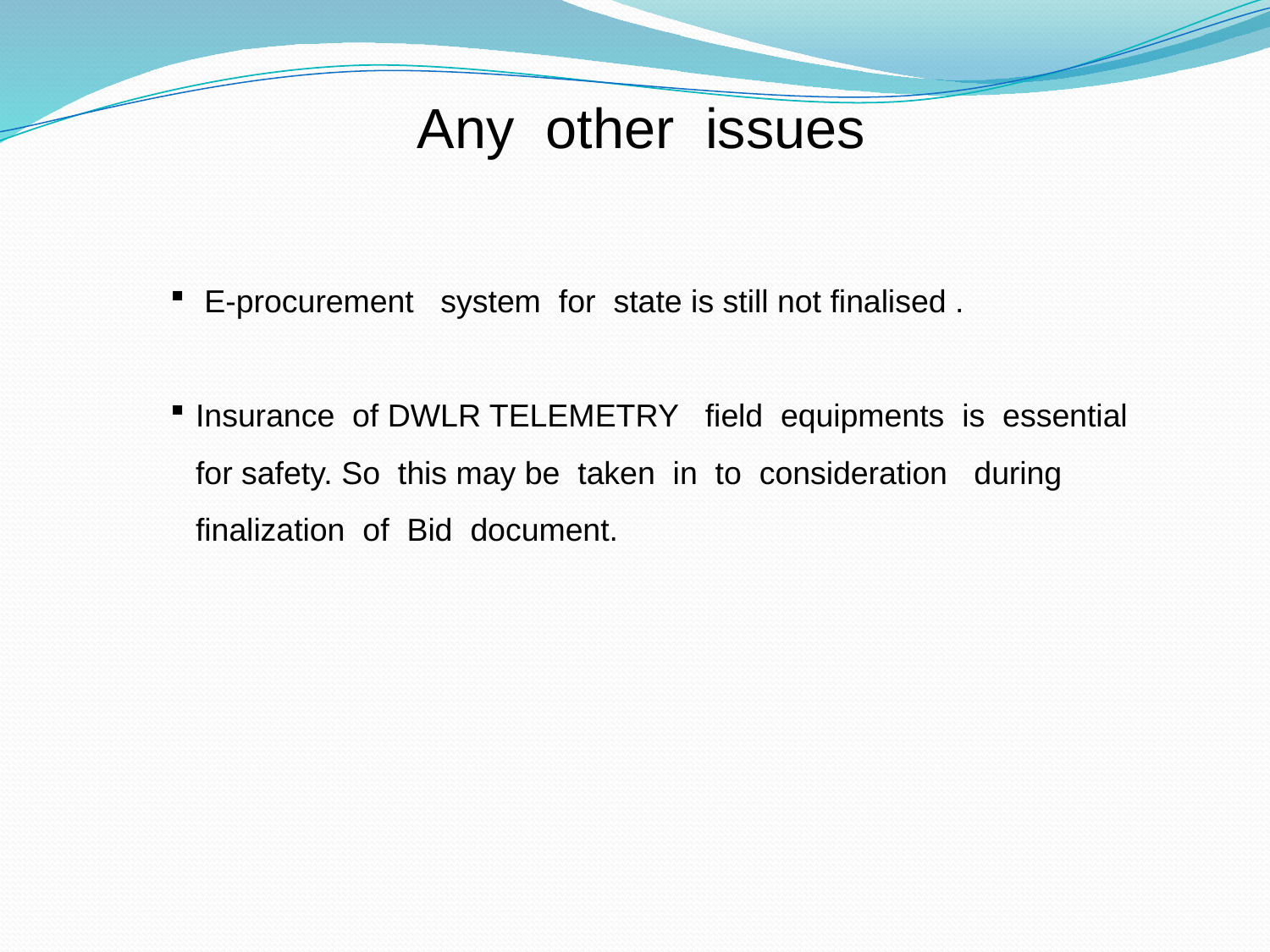

Any  other  issues

 E-procurement   system  for  state is still not finalised .

Insurance  of DWLR TELEMETRY   field  equipments  is  essential for safety. So  this may be  taken  in  to  consideration   during  finalization  of  Bid  document.